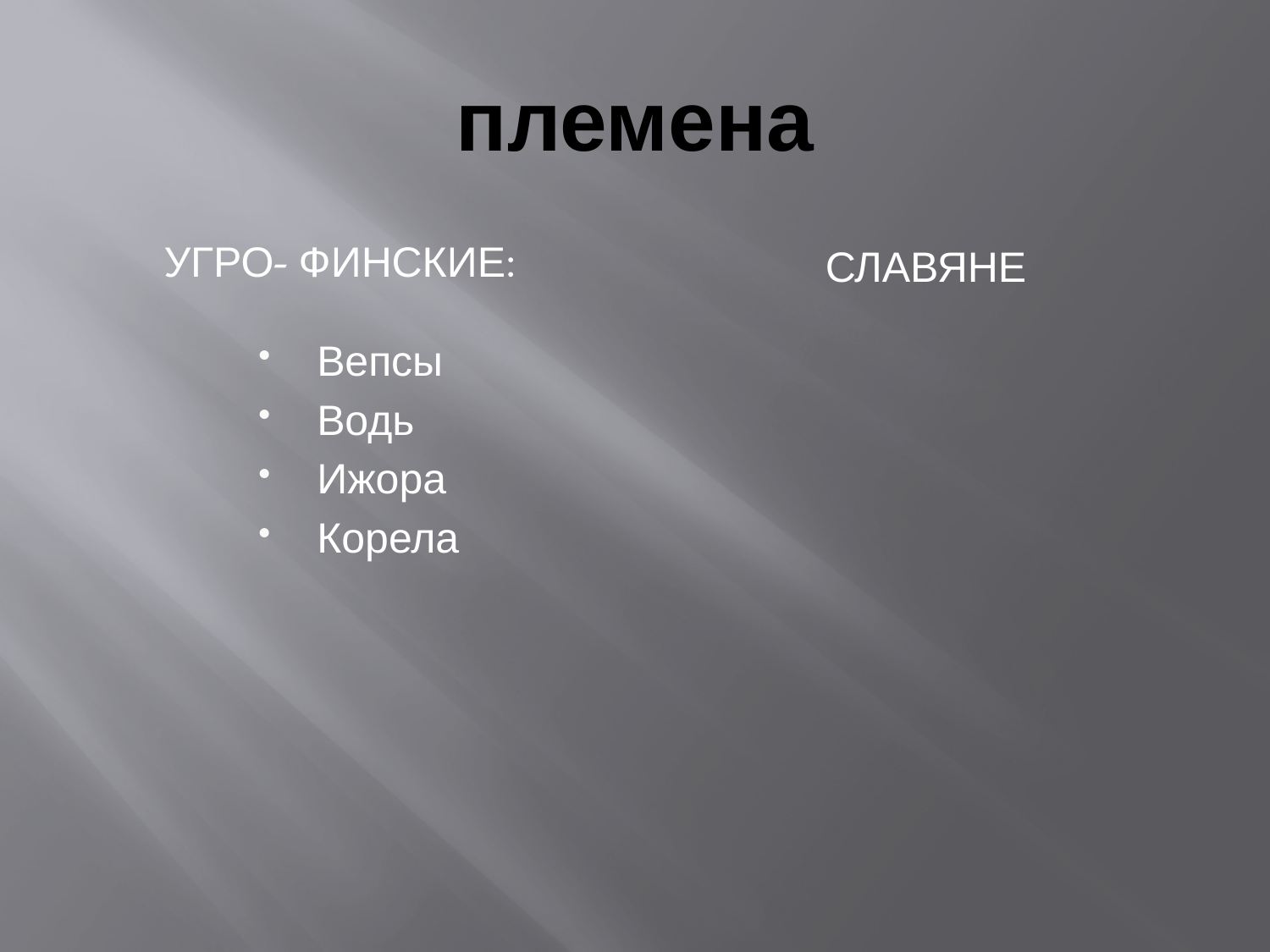

# племена
Угро- финские:
славяне
Вепсы
Водь
Ижора
Корела